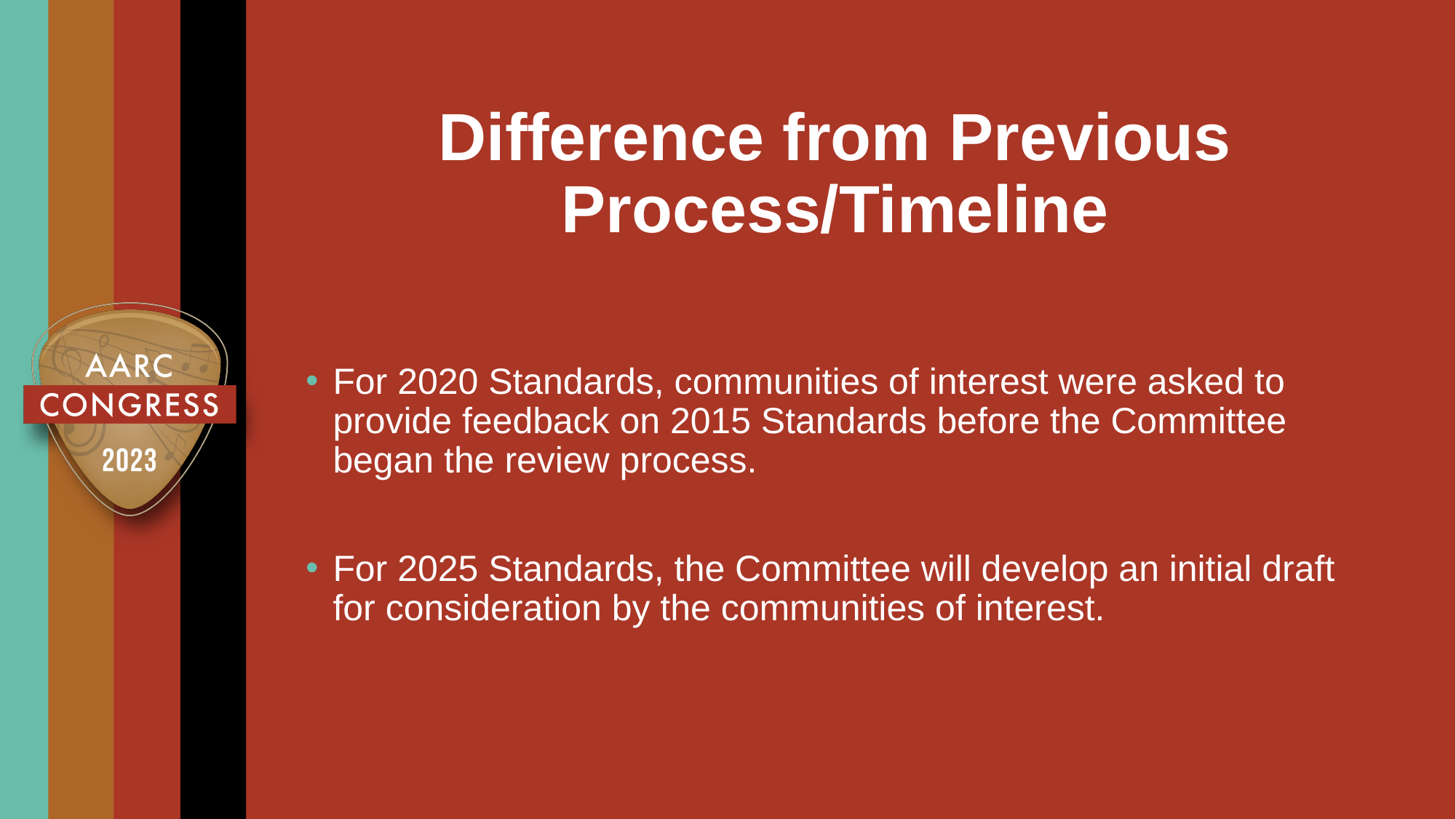

# Difference from Previous Process/Timeline
For 2020 Standards, communities of interest were asked to provide feedback on 2015 Standards before the Committee began the review process.

For 2025 Standards, the Committee will develop an initial draft for consideration by the communities of interest.